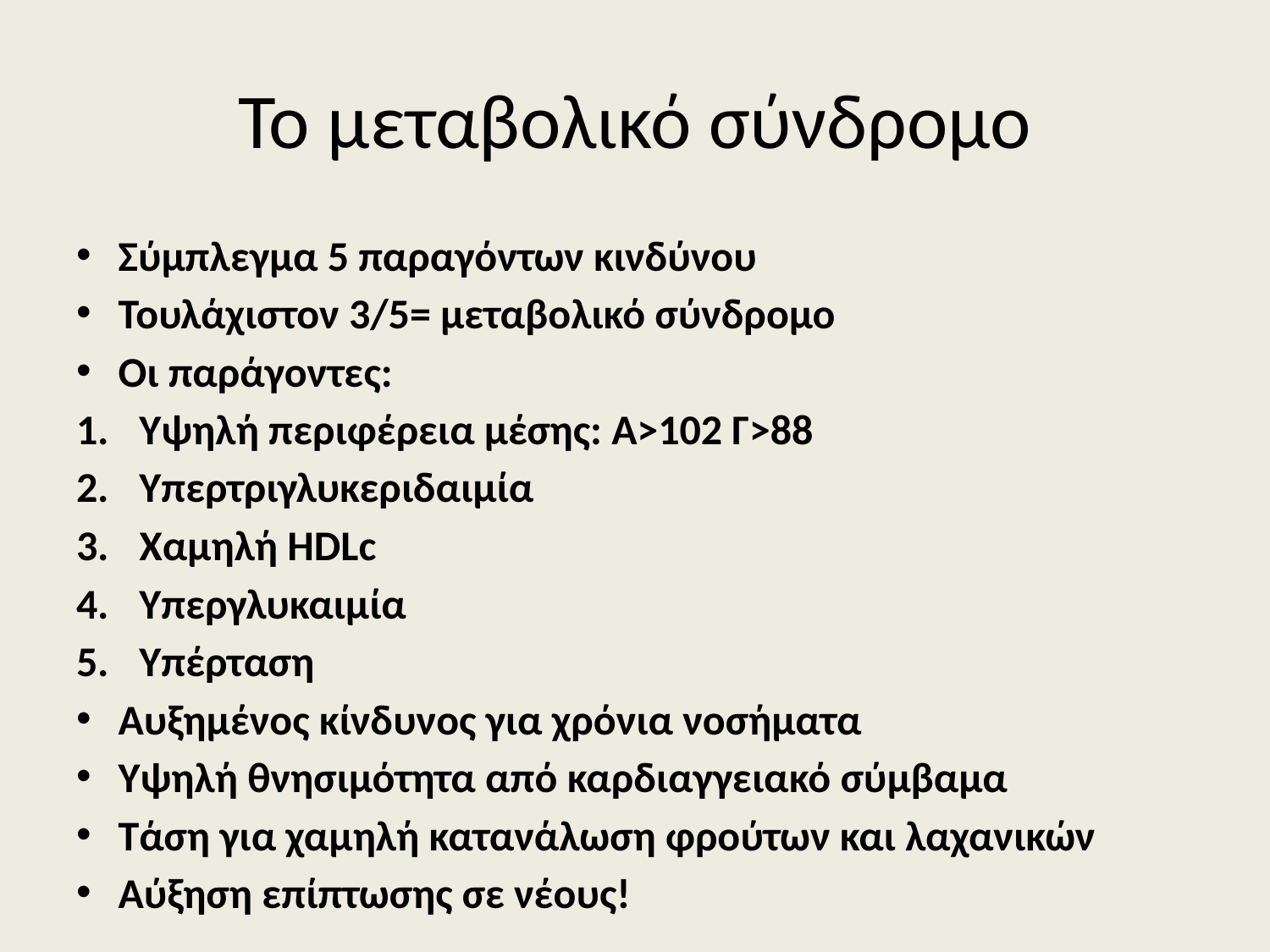

# Το μεταβολικό σύνδρομο
Σύμπλεγμα 5 παραγόντων κινδύνου
Τουλάχιστον 3/5= μεταβολικό σύνδρομο
Οι παράγοντες:
Υψηλή περιφέρεια μέσης: Α>102 Γ>88
Υπερτριγλυκεριδαιμία
Χαμηλή HDLc
Υπεργλυκαιμία
Υπέρταση
Αυξημένος κίνδυνος για χρόνια νοσήματα
Υψηλή θνησιμότητα από καρδιαγγειακό σύμβαμα
Τάση για χαμηλή κατανάλωση φρούτων και λαχανικών
Αύξηση επίπτωσης σε νέους!